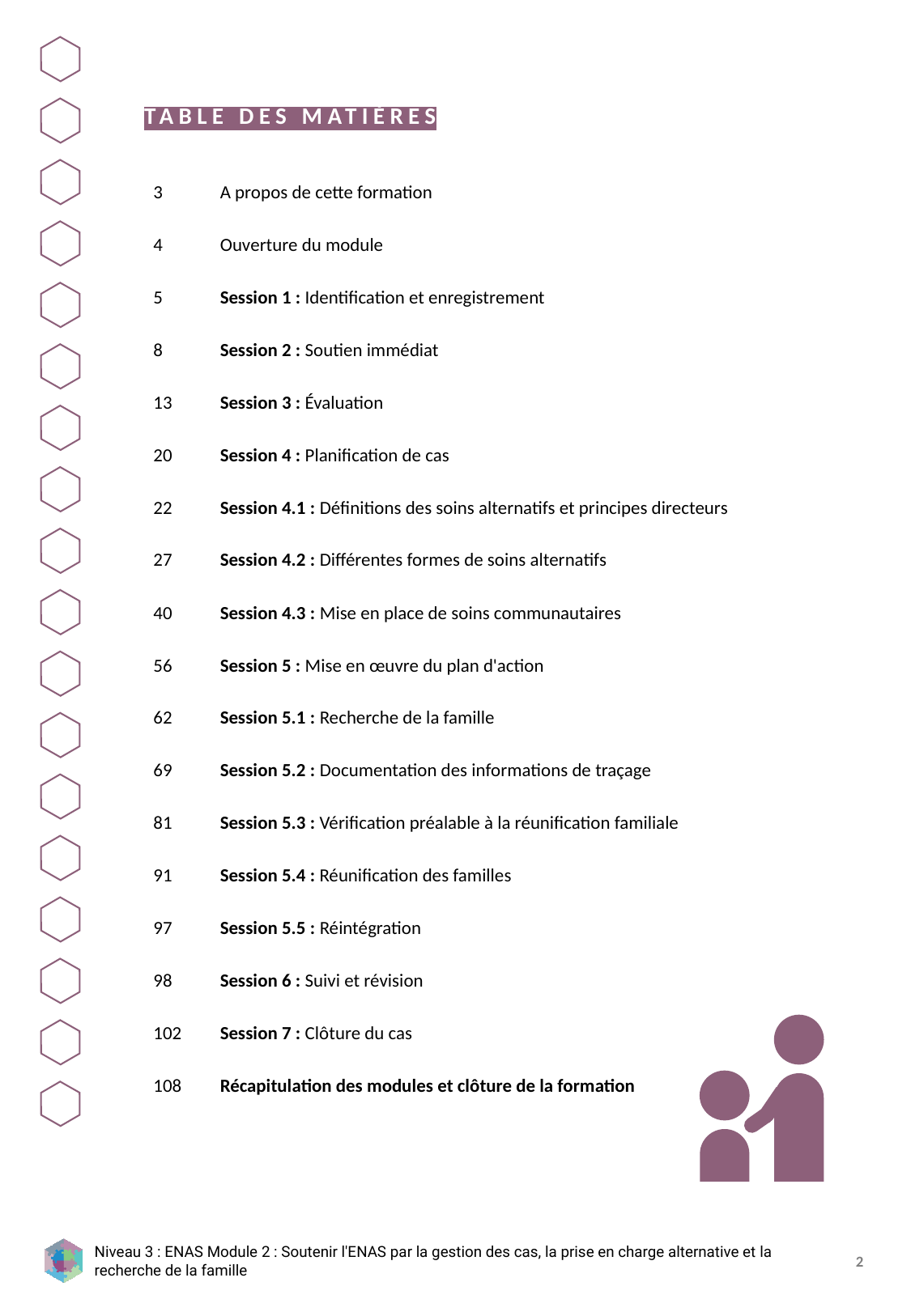

TABLE DES MATIÈRES

3
4
5
8
13
20
22
27
40
56
62
69
81
91
97
98
102
108
A propos de cette formation
Ouverture du module
Session 1 : Identification et enregistrement
Session 2 : Soutien immédiat
Session 3 : Évaluation
Session 4 : Planification de cas
Session 4.1 : Définitions des soins alternatifs et principes directeurs
Session 4.2 : Différentes formes de soins alternatifs
Session 4.3 : Mise en place de soins communautaires
Session 5 : Mise en œuvre du plan d'action
Session 5.1 : Recherche de la famille
Session 5.2 : Documentation des informations de traçage
Session 5.3 : Vérification préalable à la réunification familiale
Session 5.4 : Réunification des familles
Session 5.5 : Réintégration
Session 6 : Suivi et révision
Session 7 : Clôture du cas
Récapitulation des modules et clôture de la formation